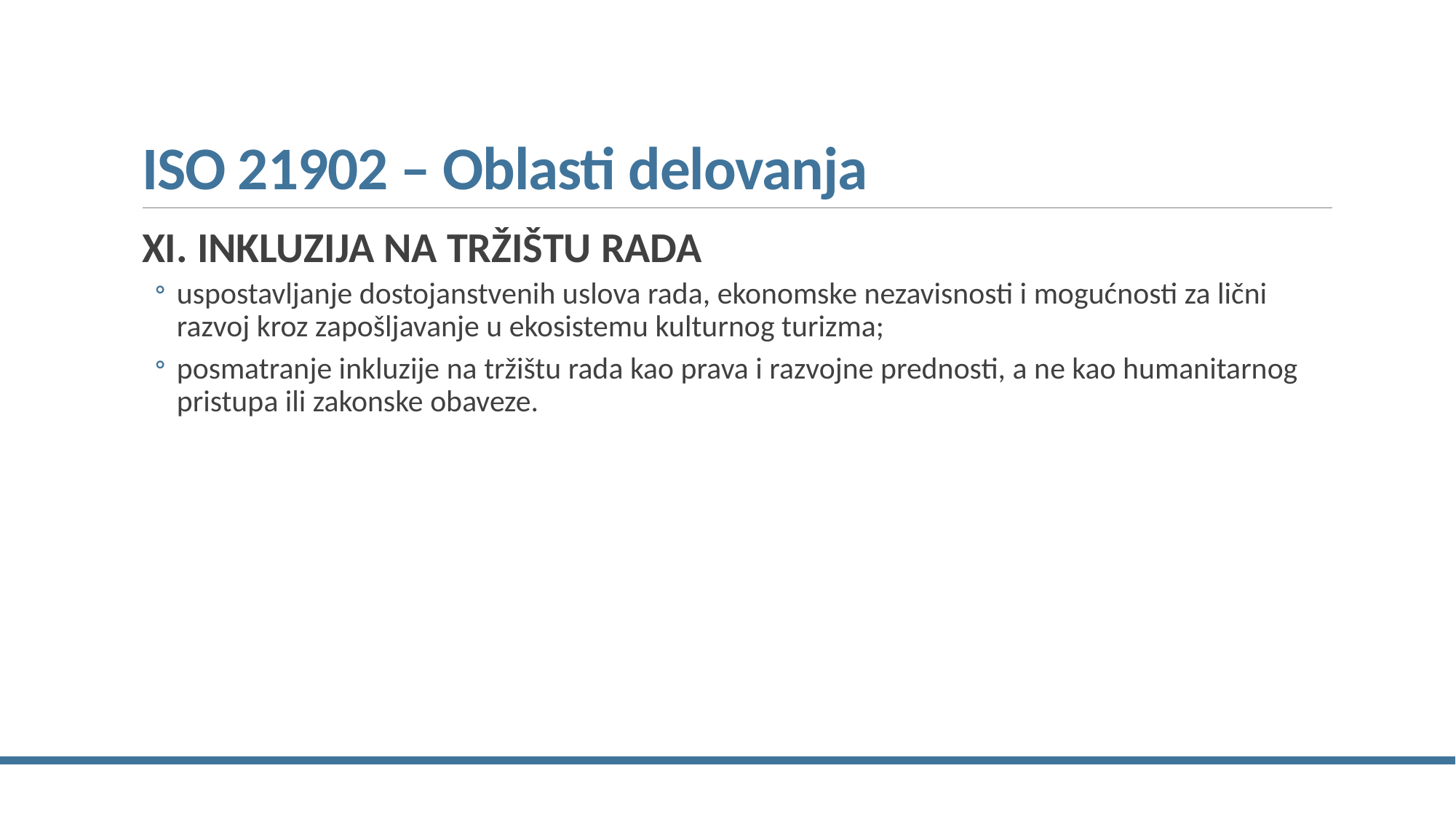

# ISO 21902 – Oblasti delovanja
XI. INKLUZIJA NA TRŽIŠTU RADA
uspostavljanje dostojanstvenih uslova rada, ekonomske nezavisnosti i mogućnosti za lični razvoj kroz zapošljavanje u ekosistemu kulturnog turizma;
posmatranje inkluzije na tržištu rada kao prava i razvojne prednosti, a ne kao humanitarnog pristupa ili zakonske obaveze.